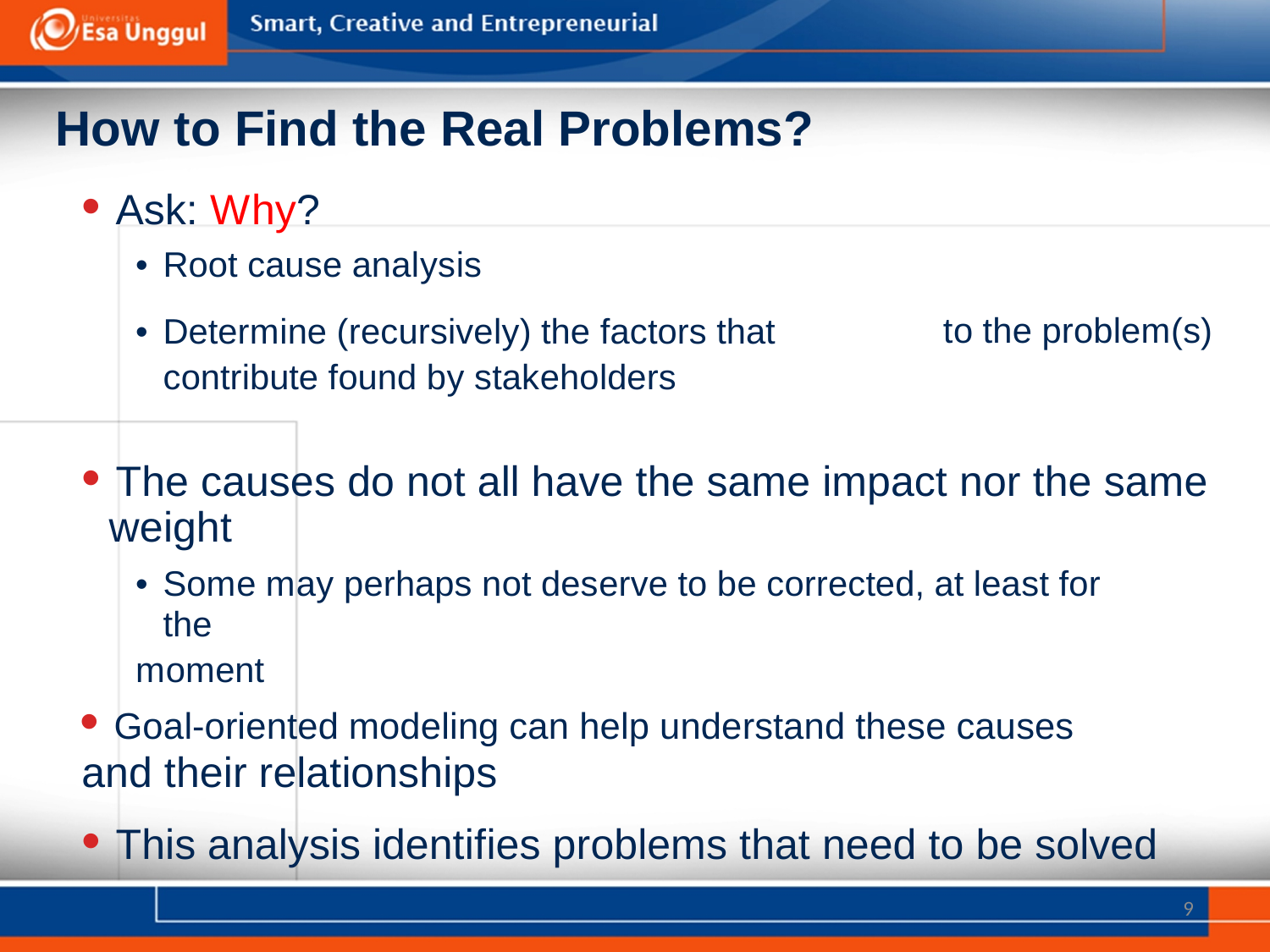

How to Find the Real Problems?
• Ask: Why?
• Root cause analysis
• Determine (recursively) the factors that contribute found by stakeholders
to the problem(s)
• The causes do not all have the same impact nor the same
weight
• Some may perhaps not deserve to be corrected, at least for the
moment
• Goal-oriented modeling can help understand these causes
and their relationships
• This analysis identifies problems that need to be solved
9